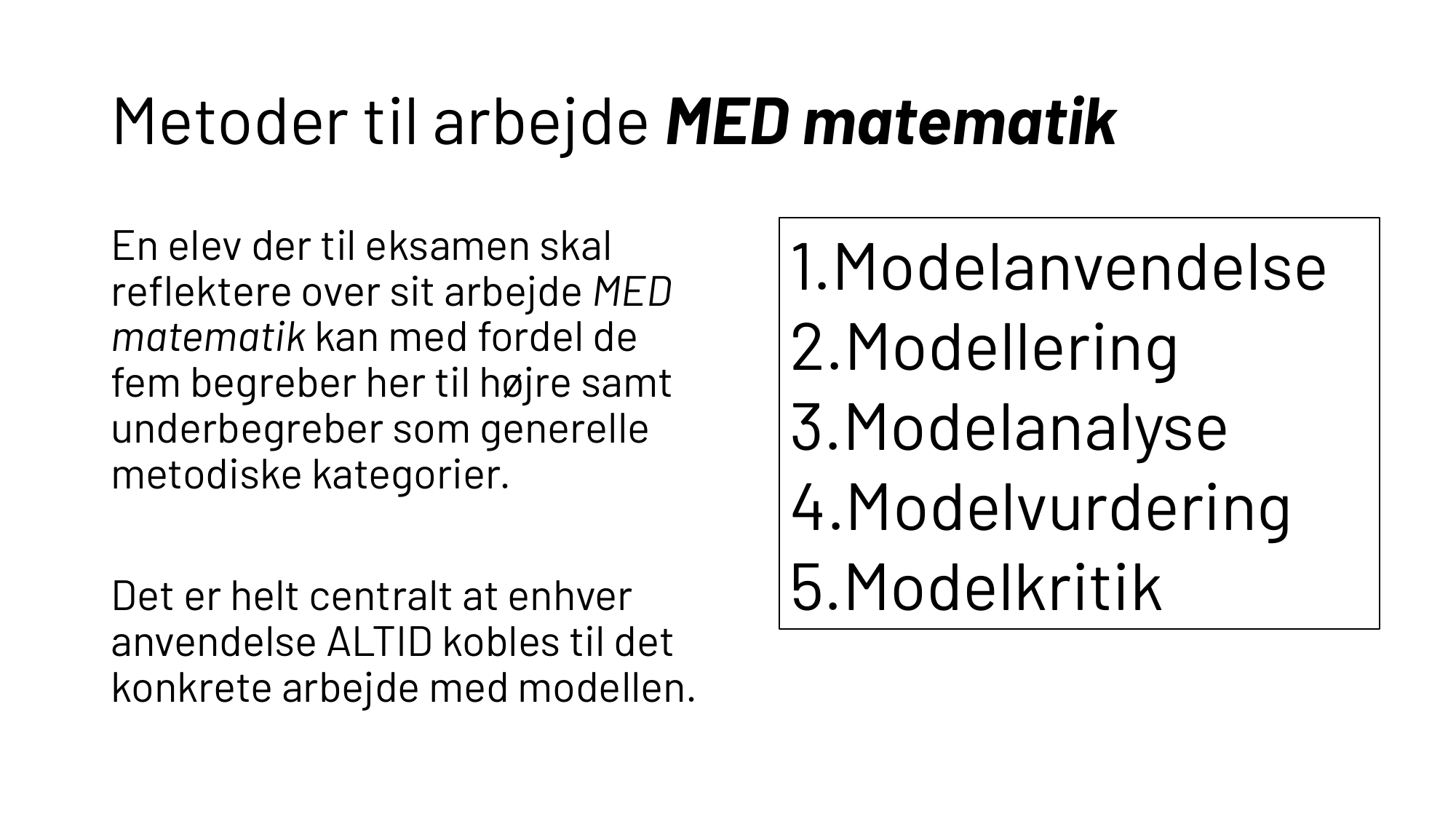

# Metoder til arbejde MED matematik
En elev der til eksamen skal reflektere over sit arbejde MED matematik kan med fordel de fem begreber her til højre samt underbegreber som generelle metodiske kategorier.

Det er helt centralt at enhver anvendelse ALTID kobles til det konkrete arbejde med modellen.
Modelanvendelse
Modellering
Modelanalyse
Modelvurdering
Modelkritik